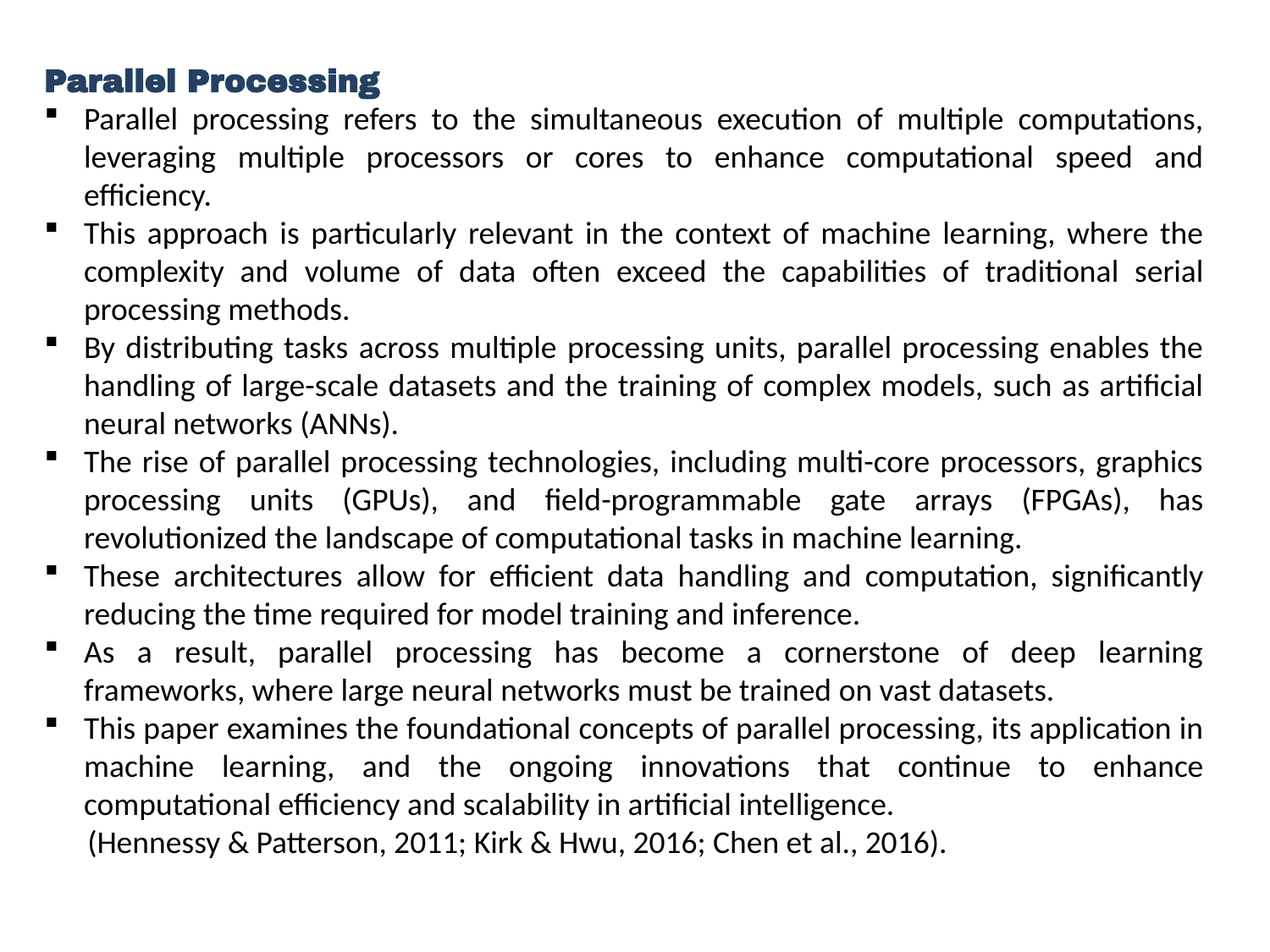

Parallel Processing
Parallel processing refers to the simultaneous execution of multiple computations, leveraging multiple processors or cores to enhance computational speed and efficiency.
This approach is particularly relevant in the context of machine learning, where the complexity and volume of data often exceed the capabilities of traditional serial processing methods.
By distributing tasks across multiple processing units, parallel processing enables the handling of large-scale datasets and the training of complex models, such as artificial neural networks (ANNs).
The rise of parallel processing technologies, including multi-core processors, graphics processing units (GPUs), and field-programmable gate arrays (FPGAs), has revolutionized the landscape of computational tasks in machine learning.
These architectures allow for efficient data handling and computation, significantly reducing the time required for model training and inference.
As a result, parallel processing has become a cornerstone of deep learning frameworks, where large neural networks must be trained on vast datasets.
This paper examines the foundational concepts of parallel processing, its application in machine learning, and the ongoing innovations that continue to enhance computational efficiency and scalability in artificial intelligence.
      (Hennessy & Patterson, 2011; Kirk & Hwu, 2016; Chen et al., 2016).